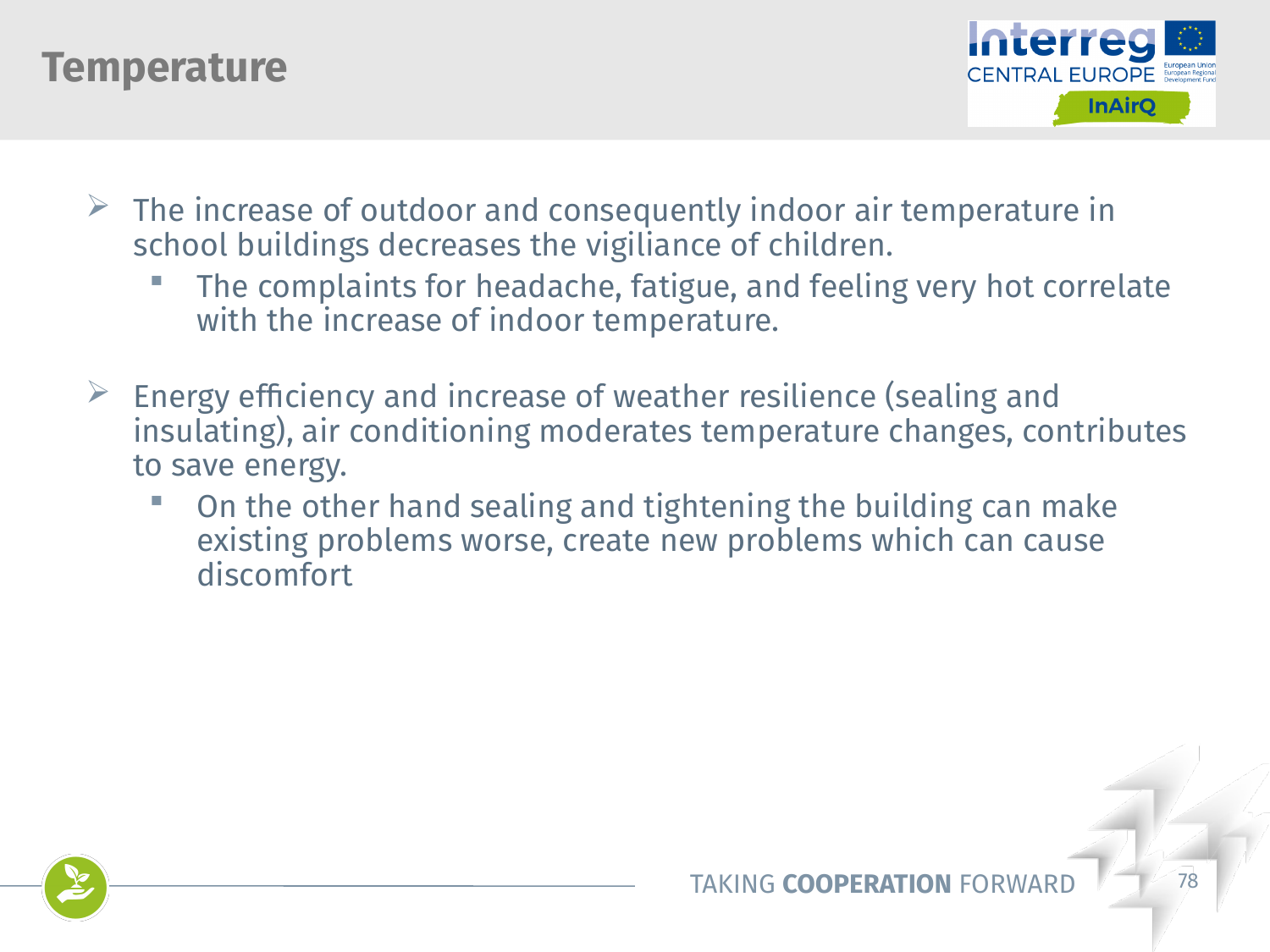

# Temperature
The increase of outdoor and consequently indoor air temperature in school buildings decreases the vigiliance of children.
The complaints for headache, fatigue, and feeling very hot correlate with the increase of indoor temperature.
Energy efficiency and increase of weather resilience (sealing and insulating), air conditioning moderates temperature changes, contributes to save energy.
On the other hand sealing and tightening the building can make existing problems worse, create new problems which can cause discomfort